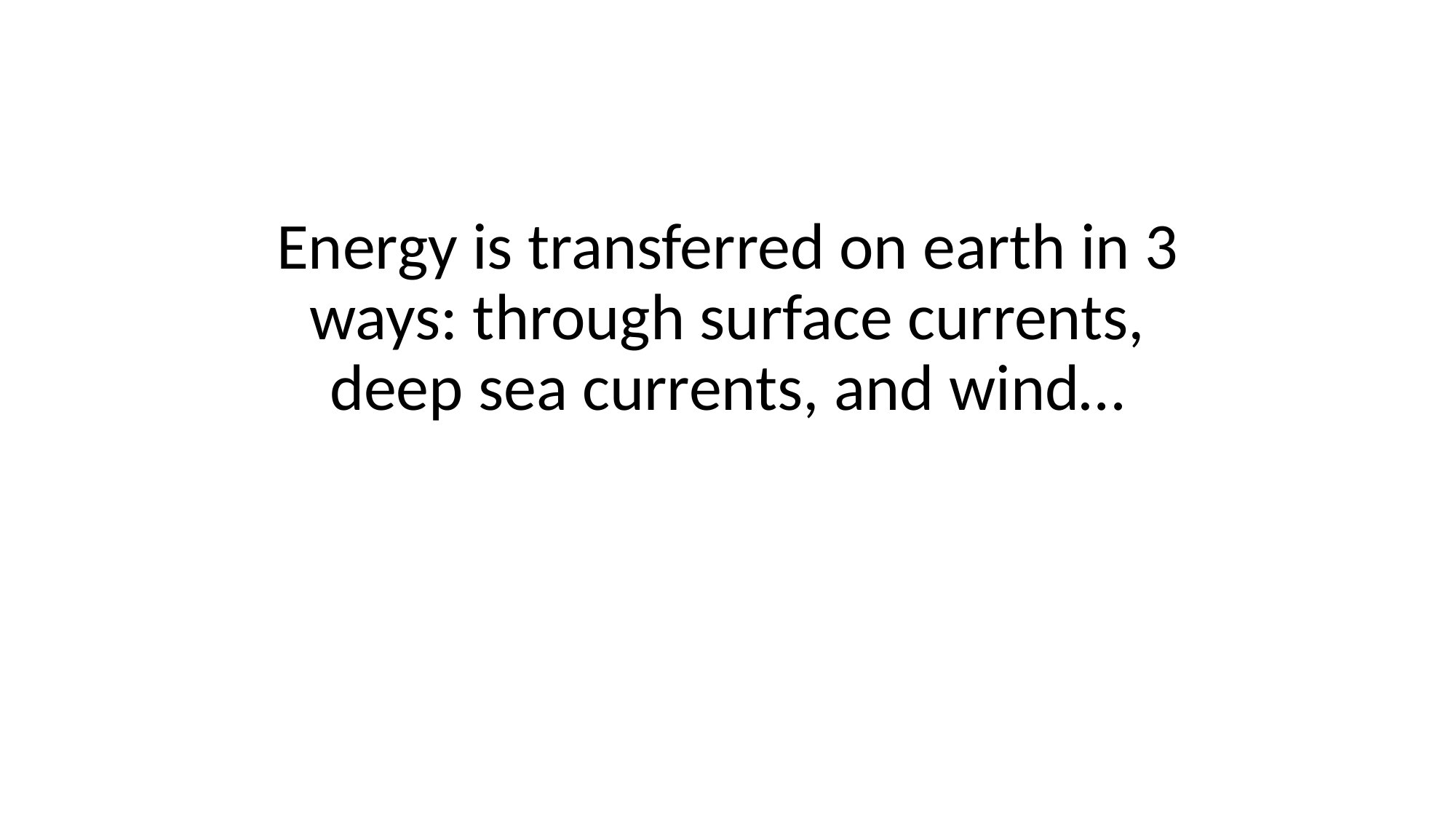

# Energy is transferred on earth in 3 ways: through surface currents, deep sea currents, and wind…